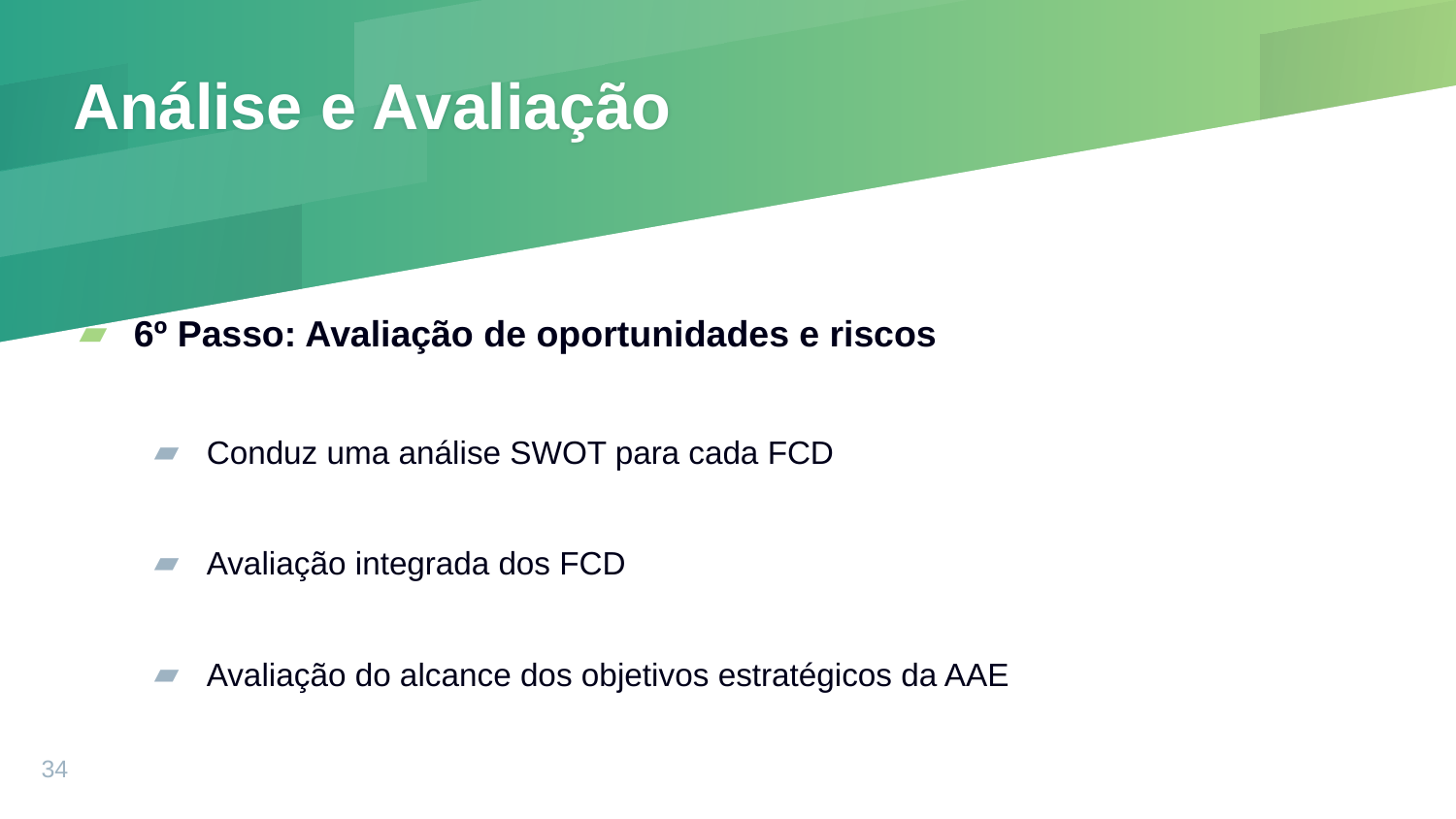

# Análise e Avaliação

6º Passo: Avaliação de oportunidades e riscos

Conduz uma análise SWOT para cada FCD

Avaliação integrada dos FCD

Avaliação do alcance dos objetivos estratégicos da AAE

34